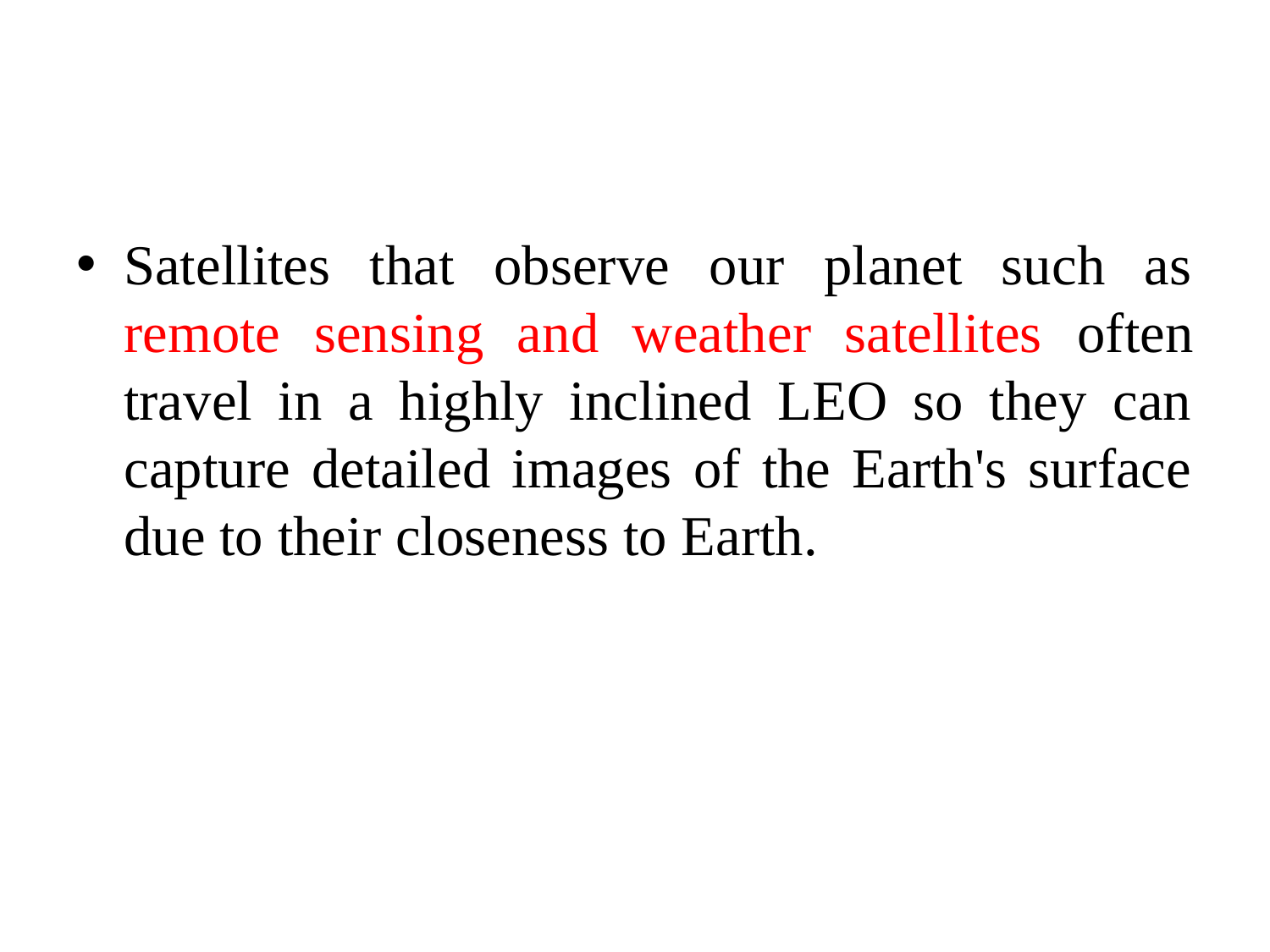

#
Satellites that observe our planet such as remote sensing and weather satellites often travel in a highly inclined LEO so they can capture detailed images of the Earth's surface due to their closeness to Earth.